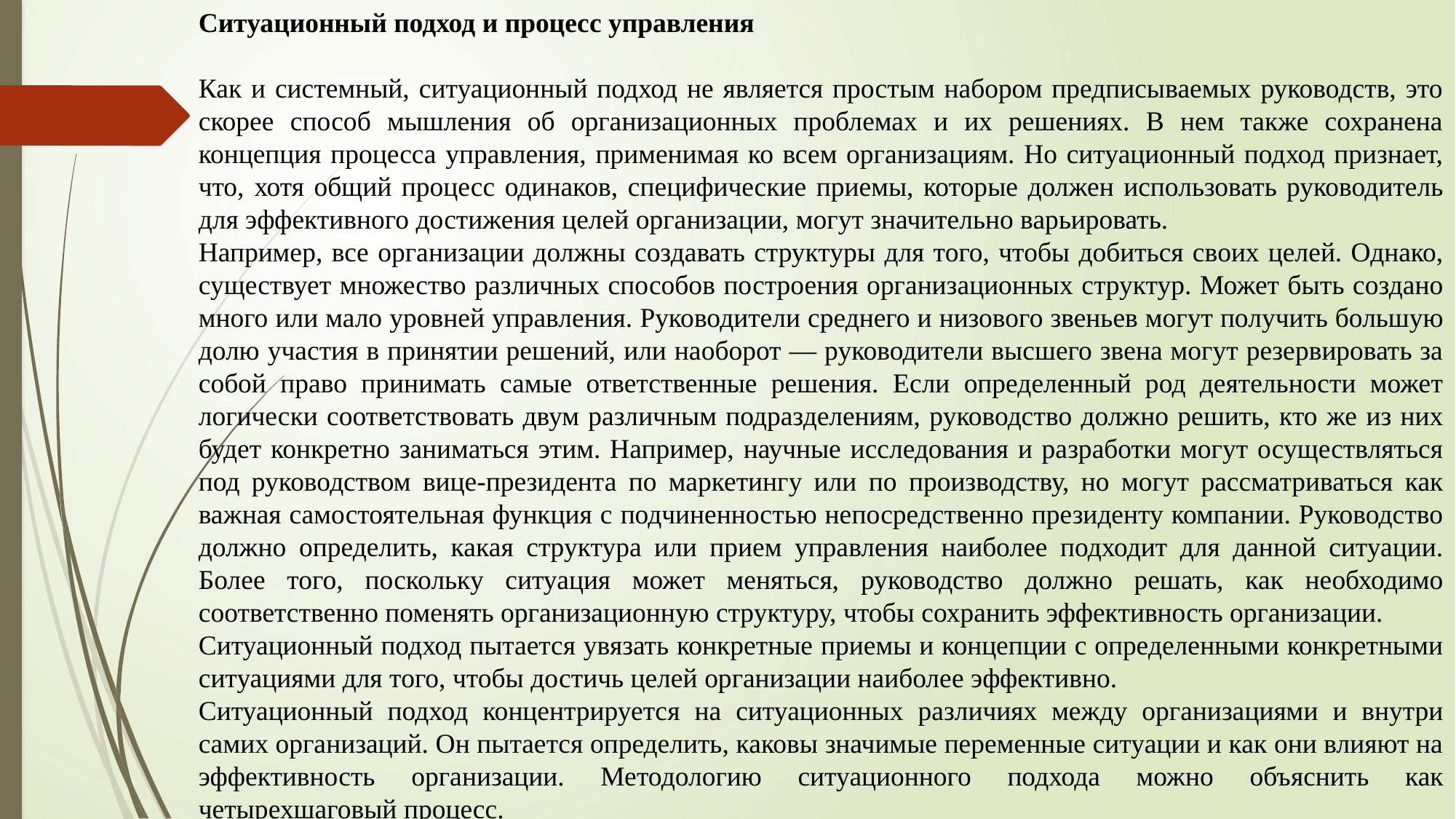

Ситуационный подход и процесс управления

Как и системный, ситуационный подход не является простым набором предписываемых руководств, это скорее способ мышления об организационных проблемах и их решениях. В нем также сохранена концепция процесса управления, применимая ко всем организациям. Но ситуационный подход признает, что, хотя общий процесс одинаков, специфические приемы, которые должен использовать руководитель для эффективного достижения целей организации, могут значительно варьировать.
Например, все организации должны создавать структуры для того, чтобы добиться своих целей. Однако, существует множество различных способов построения организационных структур. Может быть создано много или мало уровней управления. Руководители среднего и низового звеньев могут получить большую долю участия в принятии решений, или наоборот — руководители высшего звена могут резервировать за собой право принимать самые ответственные решения. Если определенный род деятельности может логически соответствовать двум различным подразделениям, руководство должно решить, кто же из них будет конкретно заниматься этим. Например, научные исследования и разработки могут осуществляться под руководством вице-президента по маркетингу или по производству, но могут рассматриваться как важная самостоятельная функция с подчиненностью непосредственно президенту компании. Руководство должно определить, какая структура или прием управления наиболее подходит для данной ситуации. Более того, поскольку ситуация может меняться, руководство должно решать, как необходимо соответственно поменять организационную структуру, чтобы сохранить эффективность организации.
Ситуационный подход пытается увязать конкретные приемы и концепции с определенными конкретными ситуациями для того, чтобы достичь целей организации наиболее эффективно.
Ситуационный подход концентрируется на ситуационных различиях между организациями и внутри самих организаций. Он пытается определить, каковы значимые переменные ситуации и как они влияют на эффективность организации. Методологию ситуационного подхода можно объяснить как четырехшаговый процесс.